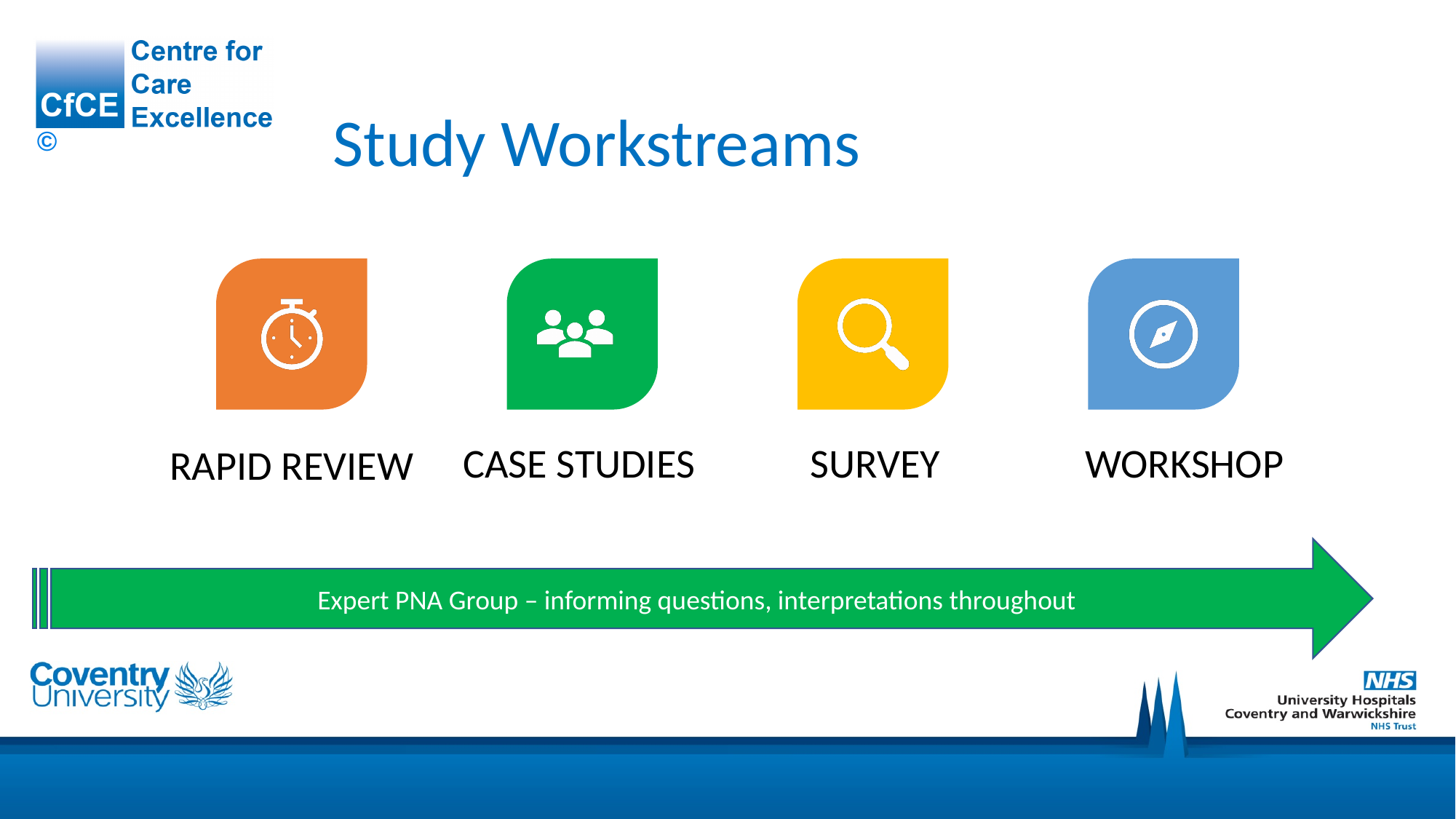

# Study Workstreams
Rapid Review
SURVEY
Workshop
CASE STUDIES
Expert PNA Group – informing questions, interpretations throughout